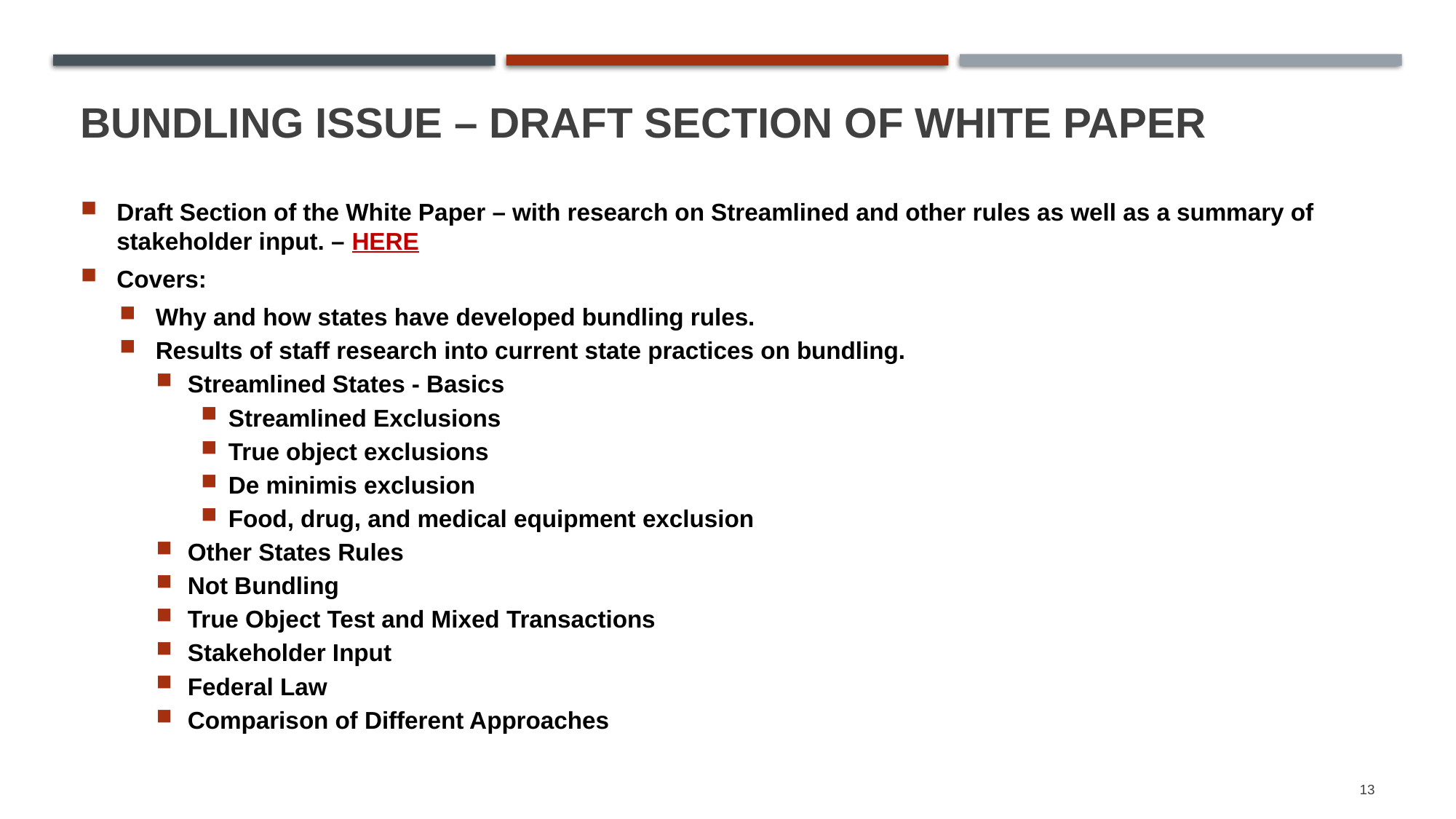

# Bundling Issue – Draft Section of White Paper
Draft Section of the White Paper – with research on Streamlined and other rules as well as a summary of stakeholder input. – HERE
Covers:
Why and how states have developed bundling rules.
Results of staff research into current state practices on bundling.
Streamlined States - Basics
Streamlined Exclusions
True object exclusions
De minimis exclusion
Food, drug, and medical equipment exclusion
Other States Rules
Not Bundling
True Object Test and Mixed Transactions
Stakeholder Input
Federal Law
Comparison of Different Approaches
13